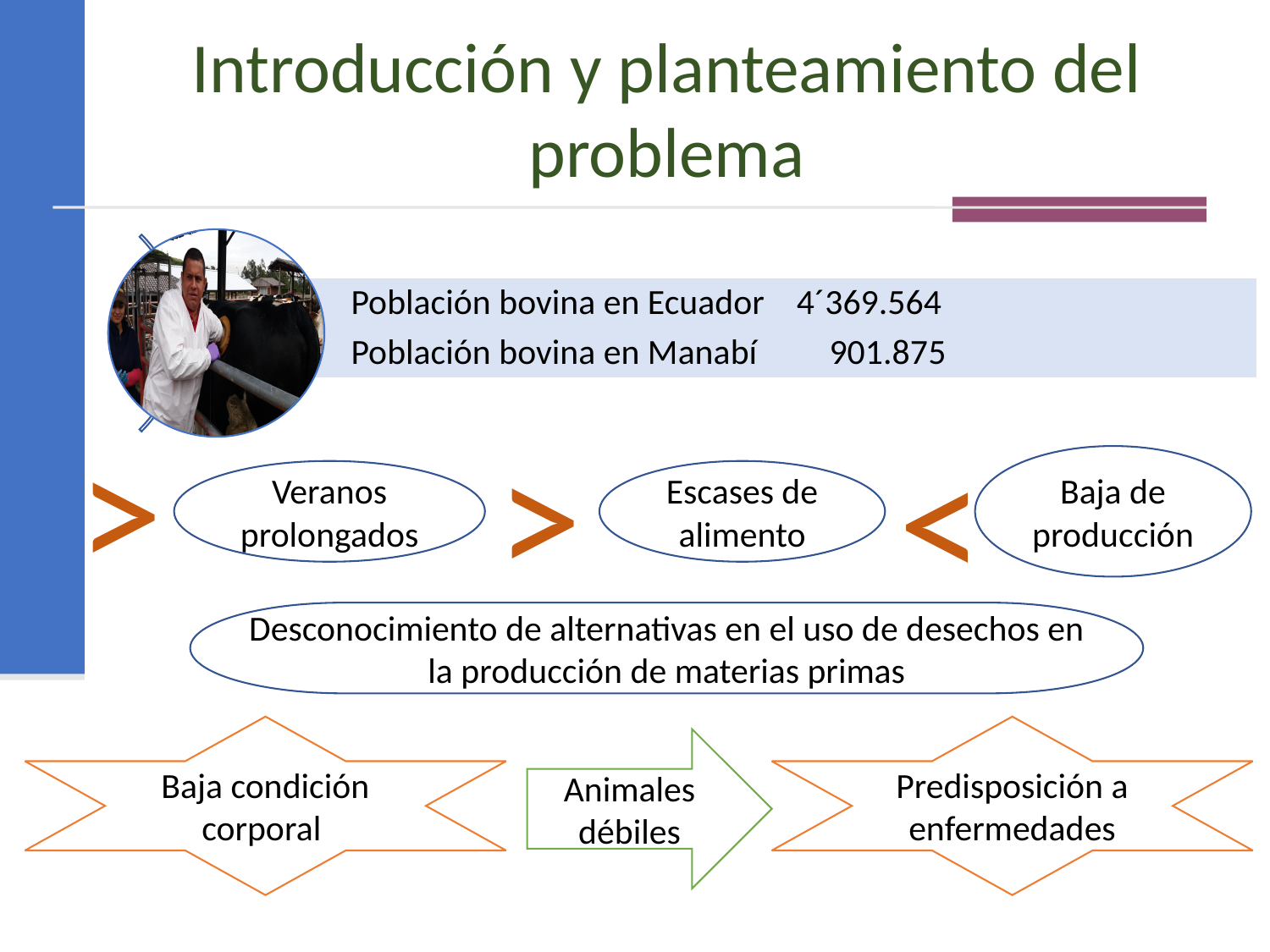

Introducción y planteamiento del problema
           Población bovina en Ecuador    4´369.564
           Población bovina en Manabí         901.875
<
>
>
Baja de producción
Veranos prolongados
Escases de alimento
Desconocimiento de alternativas en el uso de desechos en la producción de materias primas
Baja condición corporal
Predisposición a enfermedades
Animales débiles